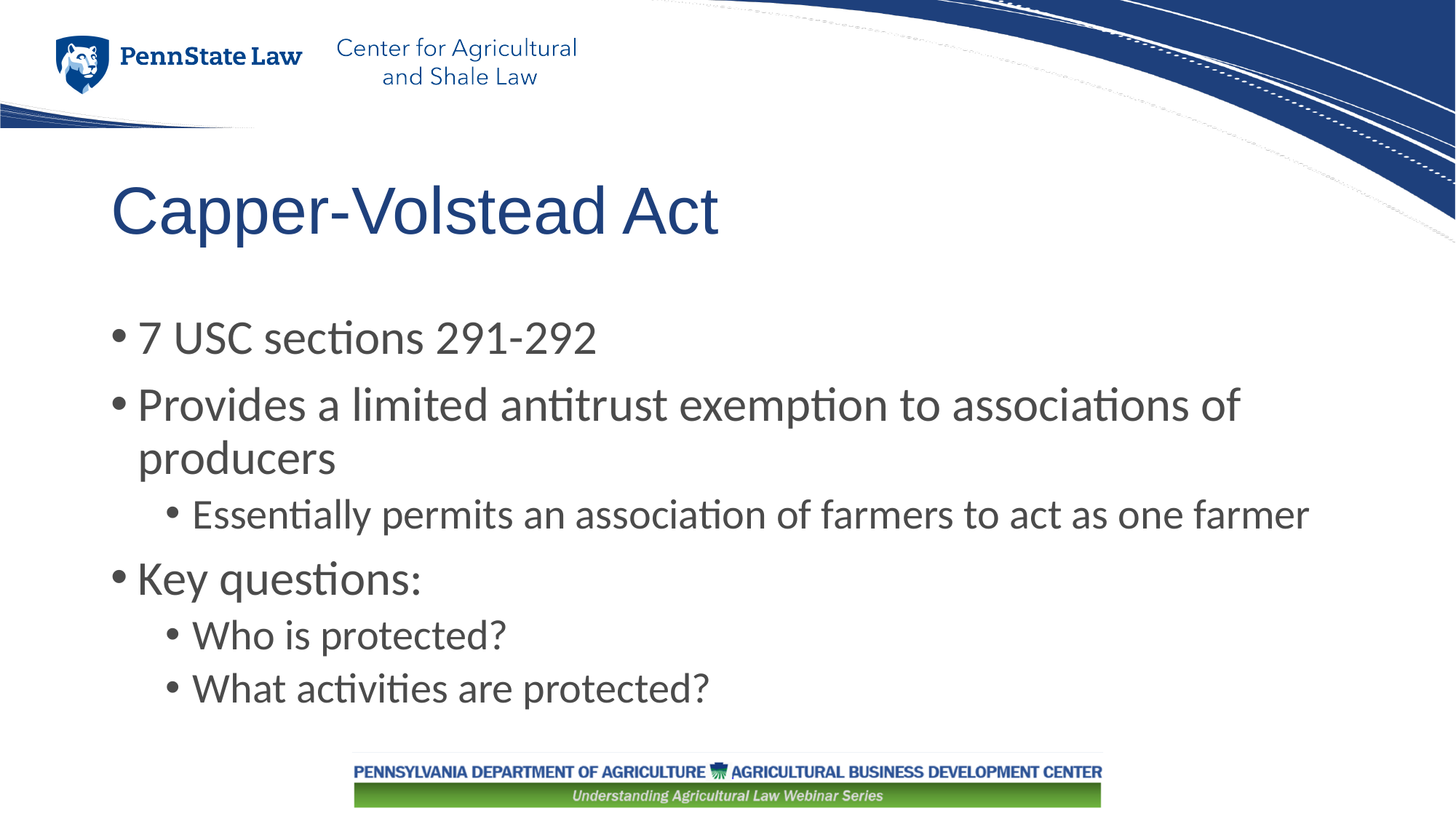

# Capper-Volstead Act
7 USC sections 291-292
Provides a limited antitrust exemption to associations of producers
Essentially permits an association of farmers to act as one farmer
Key questions:
Who is protected?
What activities are protected?